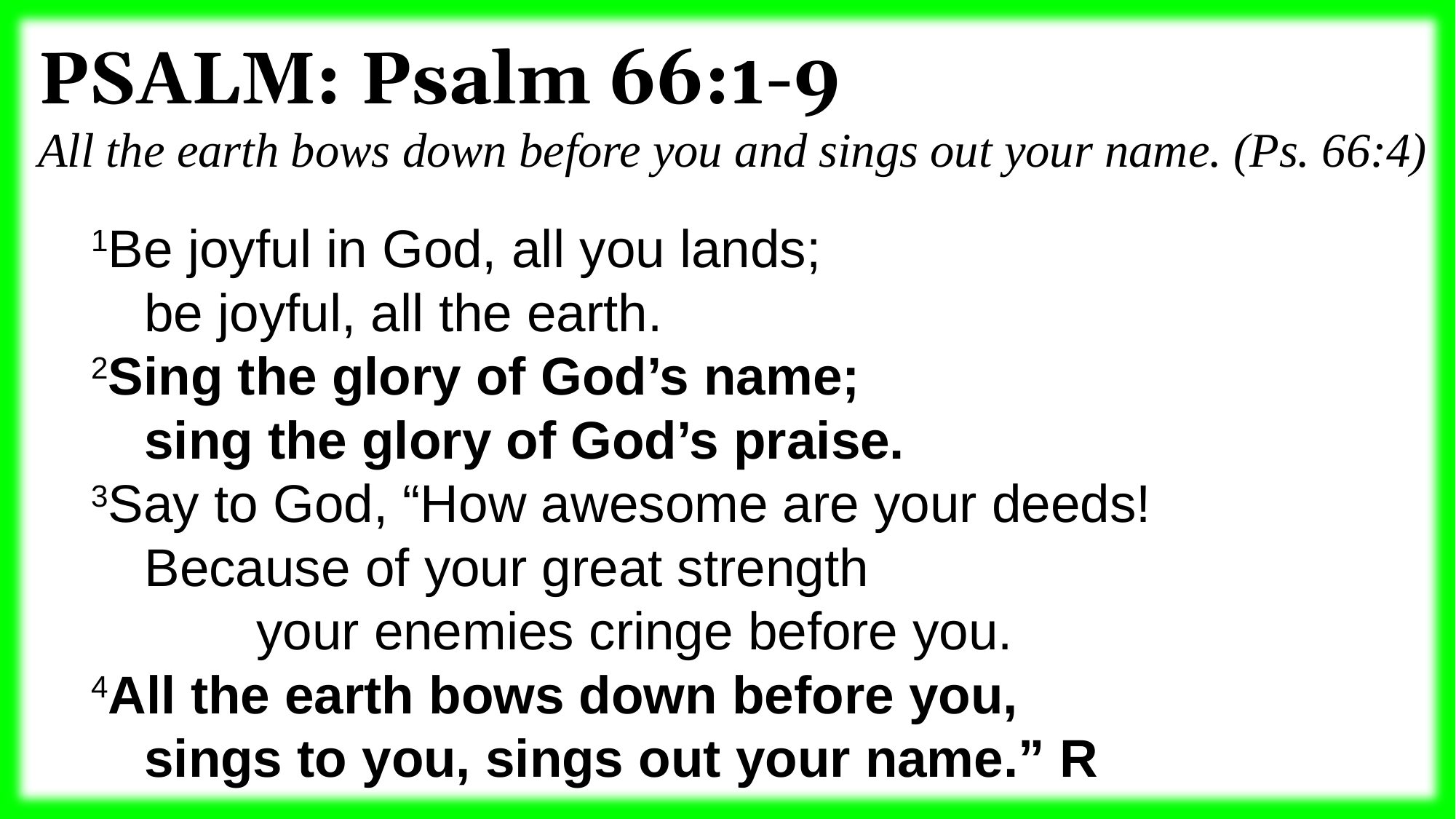

Psalm: Psalm 66:1-9
All the earth bows down before you and sings out your name. (Ps. 66:4)
 1Be joyful in God, all you lands;
  be joyful, all the earth.
 2Sing the glory of God’s name;
  sing the glory of God’s praise.
 3Say to God, “How awesome are your deeds!
  Because of your great strength
		your enemies cringe before you.
 4All the earth bows down before you,
  sings to you, sings out your name.” R